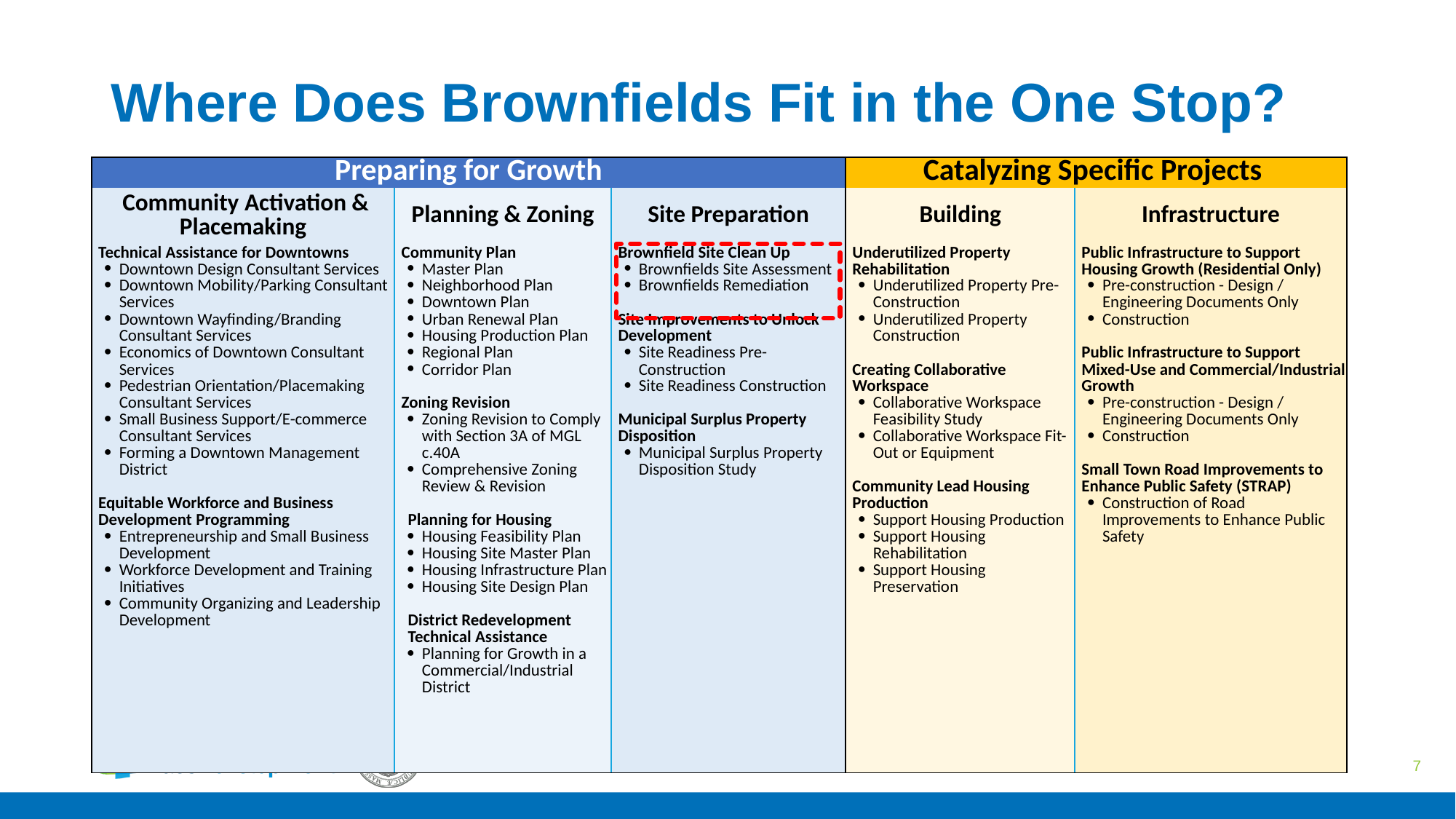

# Where Does Brownfields Fit in the One Stop?
| Preparing for Growth |  |  | Catalyzing Specific Projects |  |
| --- | --- | --- | --- | --- |
| Community Activation & Placemaking | Planning & Zoning | Site Preparation | Building | Infrastructure |
| Technical Assistance for Downtowns Downtown Design Consultant Services Downtown Mobility/Parking Consultant Services Downtown Wayfinding/Branding Consultant Services Economics of Downtown Consultant Services Pedestrian Orientation/Placemaking Consultant Services Small Business Support/E-commerce Consultant Services Forming a Downtown Management District   Equitable Workforce and Business Development Programming Entrepreneurship and Small Business Development Workforce Development and Training Initiatives Community Organizing and Leadership Development | Community Plan Master Plan Neighborhood Plan Downtown Plan Urban Renewal Plan Housing Production Plan Regional Plan Corridor Plan Zoning Revision Zoning Revision to Comply with Section 3A of MGL c.40A Comprehensive Zoning Review & Revision Planning for Housing Housing Feasibility Plan Housing Site Master Plan Housing Infrastructure Plan Housing Site Design Plan District Redevelopment Technical Assistance Planning for Growth in a Commercial/Industrial District | Brownfield Site Clean Up Brownfields Site Assessment Brownfields Remediation   Site Improvements to Unlock Development Site Readiness Pre-Construction Site Readiness Construction   Municipal Surplus Property Disposition Municipal Surplus Property Disposition Study | Underutilized Property Rehabilitation Underutilized Property Pre-Construction Underutilized Property Construction   Creating Collaborative Workspace Collaborative Workspace Feasibility Study Collaborative Workspace Fit-Out or Equipment   Community Lead Housing Production Support Housing Production Support Housing Rehabilitation Support Housing Preservation | Public Infrastructure to Support Housing Growth (Residential Only) Pre-construction - Design / Engineering Documents Only Construction   Public Infrastructure to Support Mixed-Use and Commercial/Industrial Growth Pre-construction - Design / Engineering Documents Only Construction Small Town Road Improvements to Enhance Public Safety (STRAP) Construction of Road Improvements to Enhance Public Safety |

7